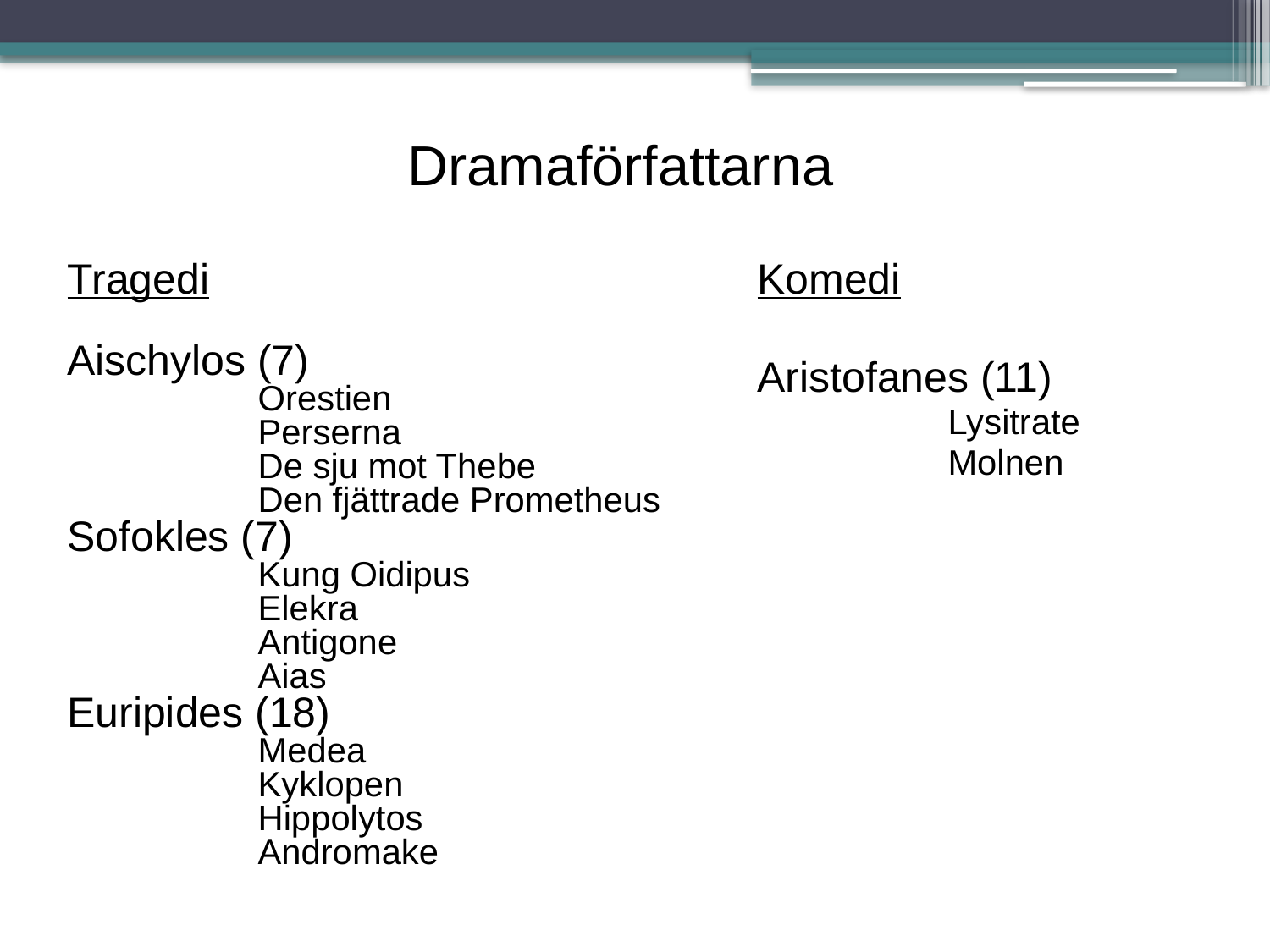

Dramaförfattarna
Tragedi

Aischylos (7)
Orestien
Perserna
De sju mot Thebe
Den fjättrade Prometheus
Sofokles (7)
Kung Oidipus
Elekra
Antigone
Aias
Euripides (18)
Medea
Kyklopen
Hippolytos
Andromake
Komedi

Aristofanes (11)
Lysitrate
Molnen